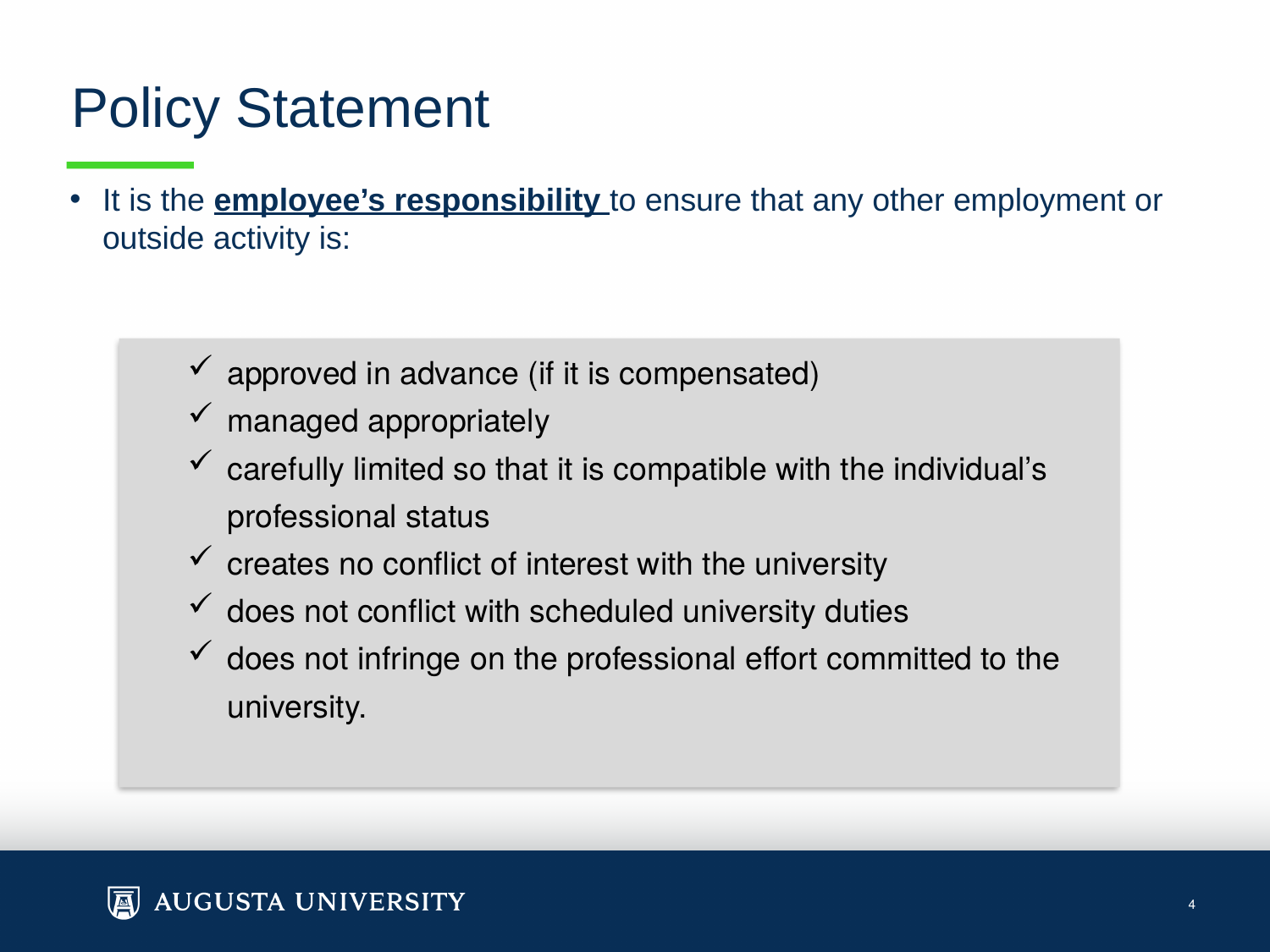

# Policy Statement
It is the employee’s responsibility to ensure that any other employment or outside activity is:

approved in advance (if it is compensated)
managed appropriately
carefully limited so that it is compatible with the individual’s professional status
creates no conflict of interest with the university
does not conflict with scheduled university duties
does not infringe on the professional effort committed to the university.

4